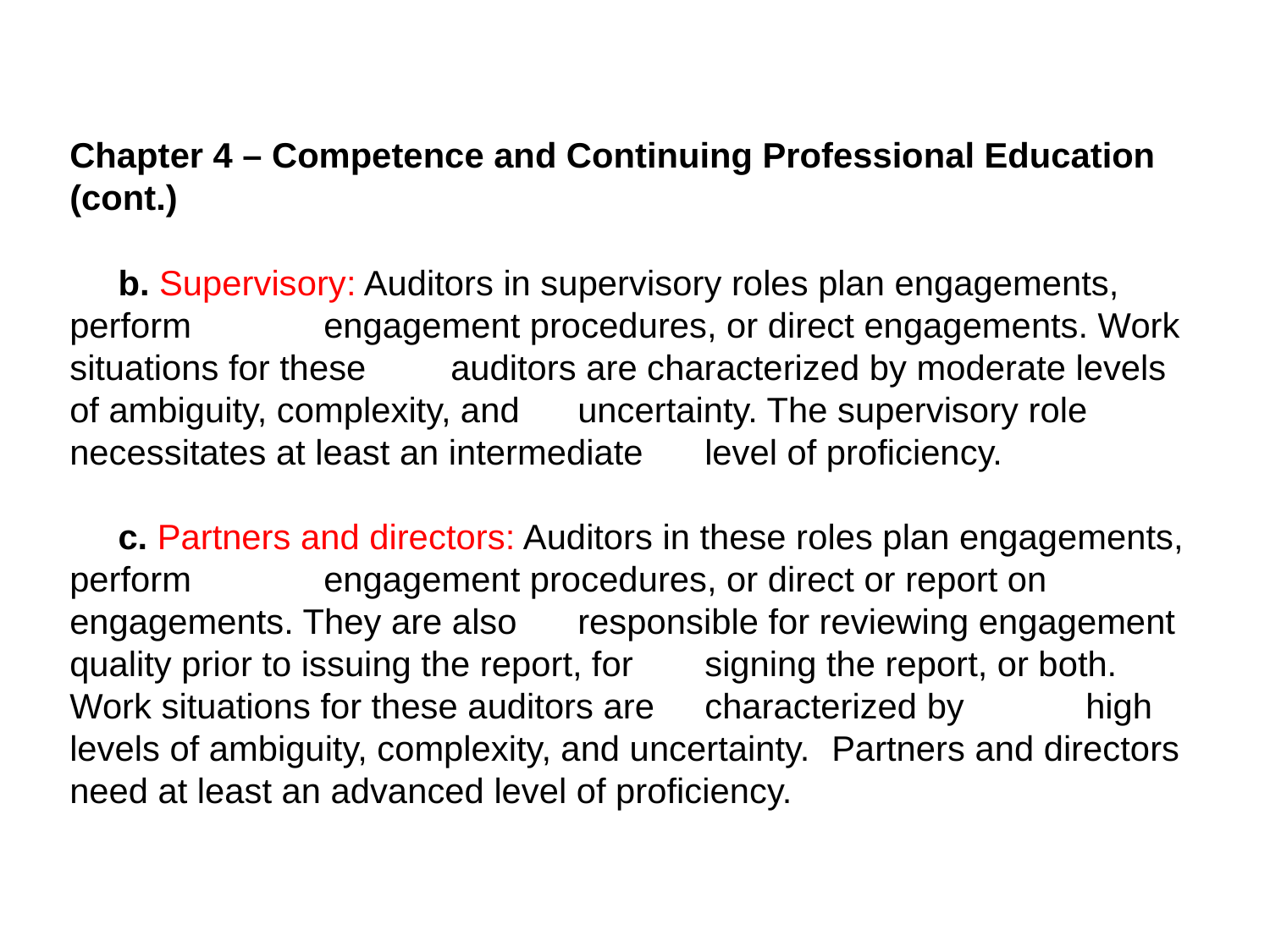

Chapter 4 – Competence and Continuing Professional Education (cont.)

	b. Supervisory: Auditors in supervisory roles plan engagements, perform 	engagement procedures, or direct engagements. Work situations for these 	auditors are characterized by moderate levels of ambiguity, complexity, and 	uncertainty. The supervisory role necessitates at least an intermediate 	level of proficiency.

	c. Partners and directors: Auditors in these roles plan engagements, perform 	engagement procedures, or direct or report on engagements. They are also 	responsible for reviewing engagement quality prior to issuing the report, for 	signing the report, or both. Work situations for these auditors are 	characterized by 	high levels of ambiguity, complexity, and uncertainty. 	Partners and directors need at least an advanced level of proficiency.